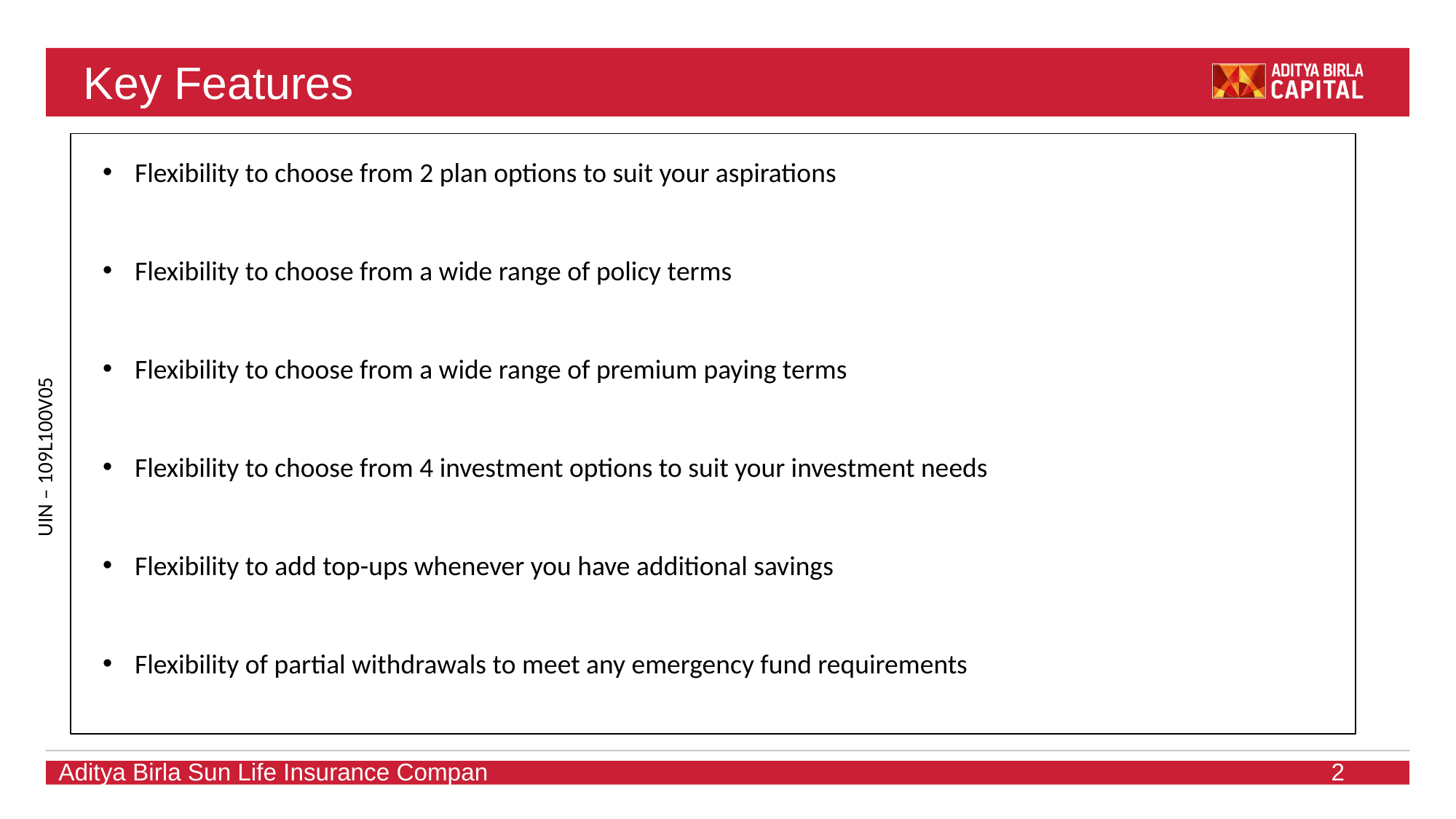

# Key Features
Flexibility to choose from 2 plan options to suit your aspirations

Flexibility to choose from a wide range of policy terms

Flexibility to choose from a wide range of premium paying terms

Flexibility to choose from 4 investment options to suit your investment needs

Flexibility to add top-ups whenever you have additional savings

Flexibility of partial withdrawals to meet any emergency fund requirements

2
Aditya Birla Sun Life Insurance Company Ltd.